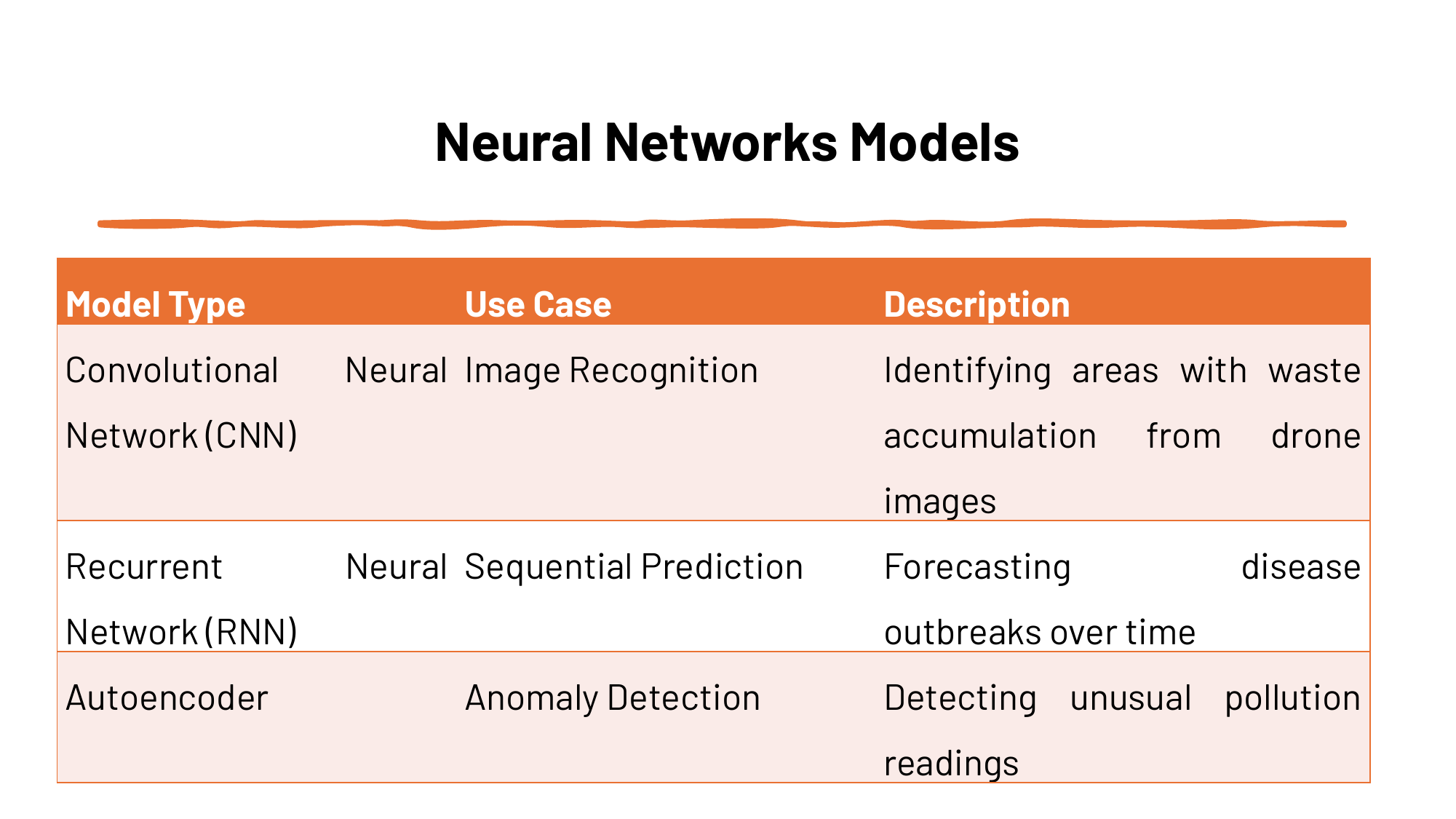

# Neural Networks Models

| Model Type | Use Case | Description |
| --- | --- | --- |
| Convolutional Neural Network (CNN) | Image Recognition | Identifying areas with waste accumulation from drone images |
| Recurrent Neural Network (RNN) | Sequential Prediction | Forecasting disease outbreaks over time |
| Autoencoder | Anomaly Detection | Detecting unusual pollution readings |